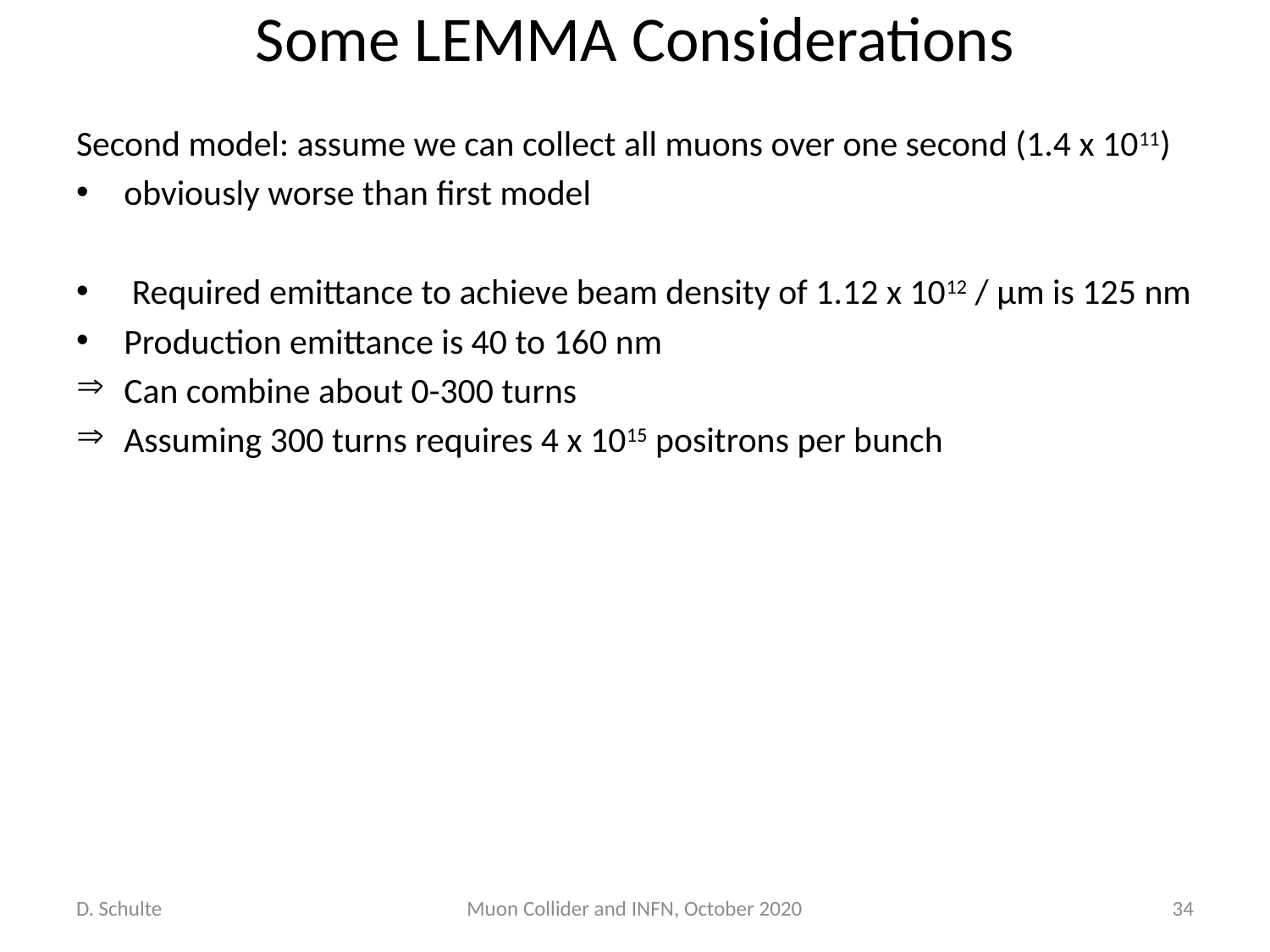

# Some LEMMA Considerations
Second model: assume we can collect all muons over one second (1.4 x 1011)
obviously worse than first model

 Required emittance to achieve beam density of 1.12 x 1012 / μm is 125 nm
Production emittance is 40 to 160 nm
Can combine about 0-300 turns
Assuming 300 turns requires 4 x 1015 positrons per bunch

D. Schulte
Muon Collider and INFN, October 2020
34